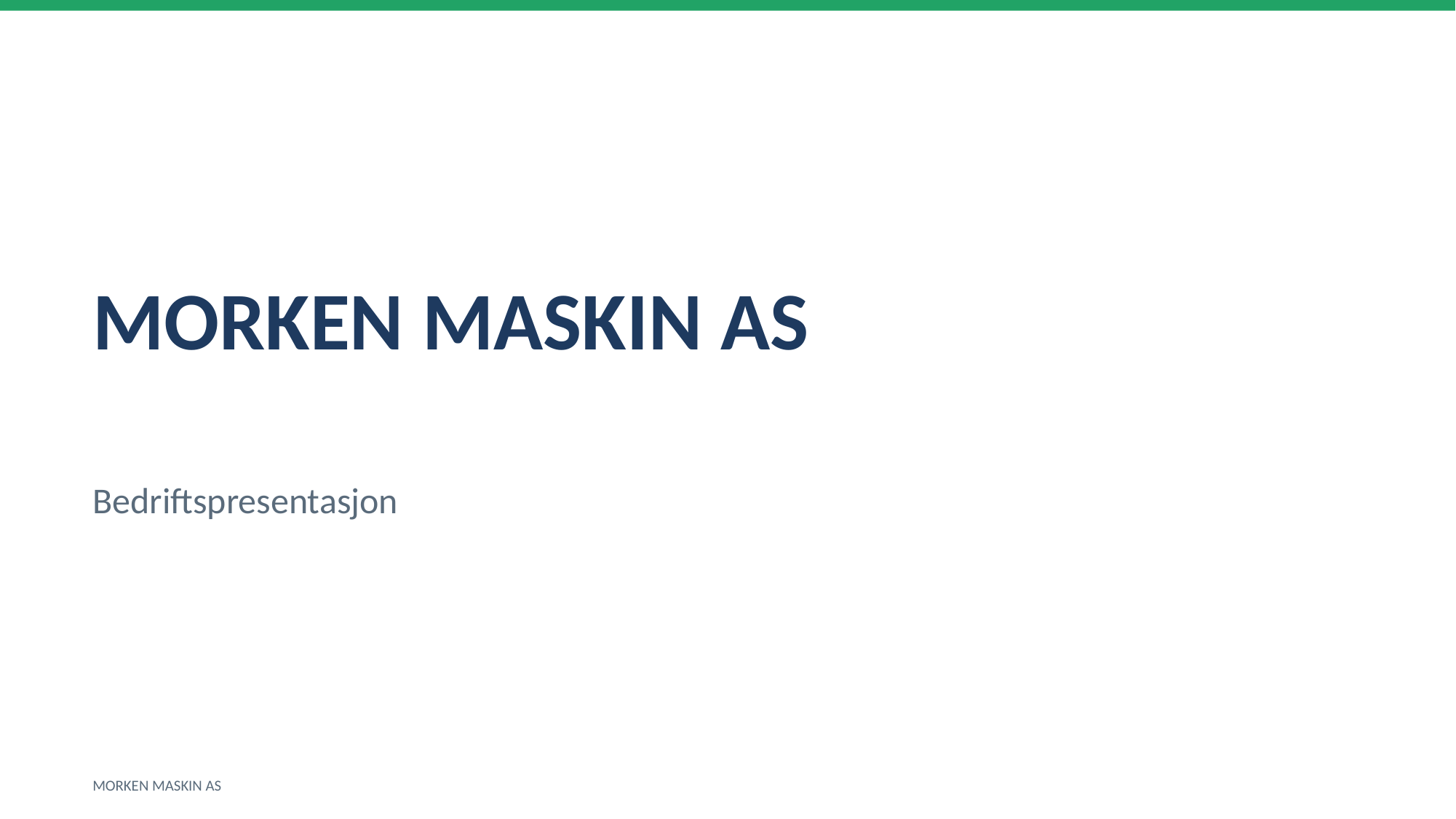

MORKEN MASKIN AS
Bedriftspresentasjon
MORKEN MASKIN AS